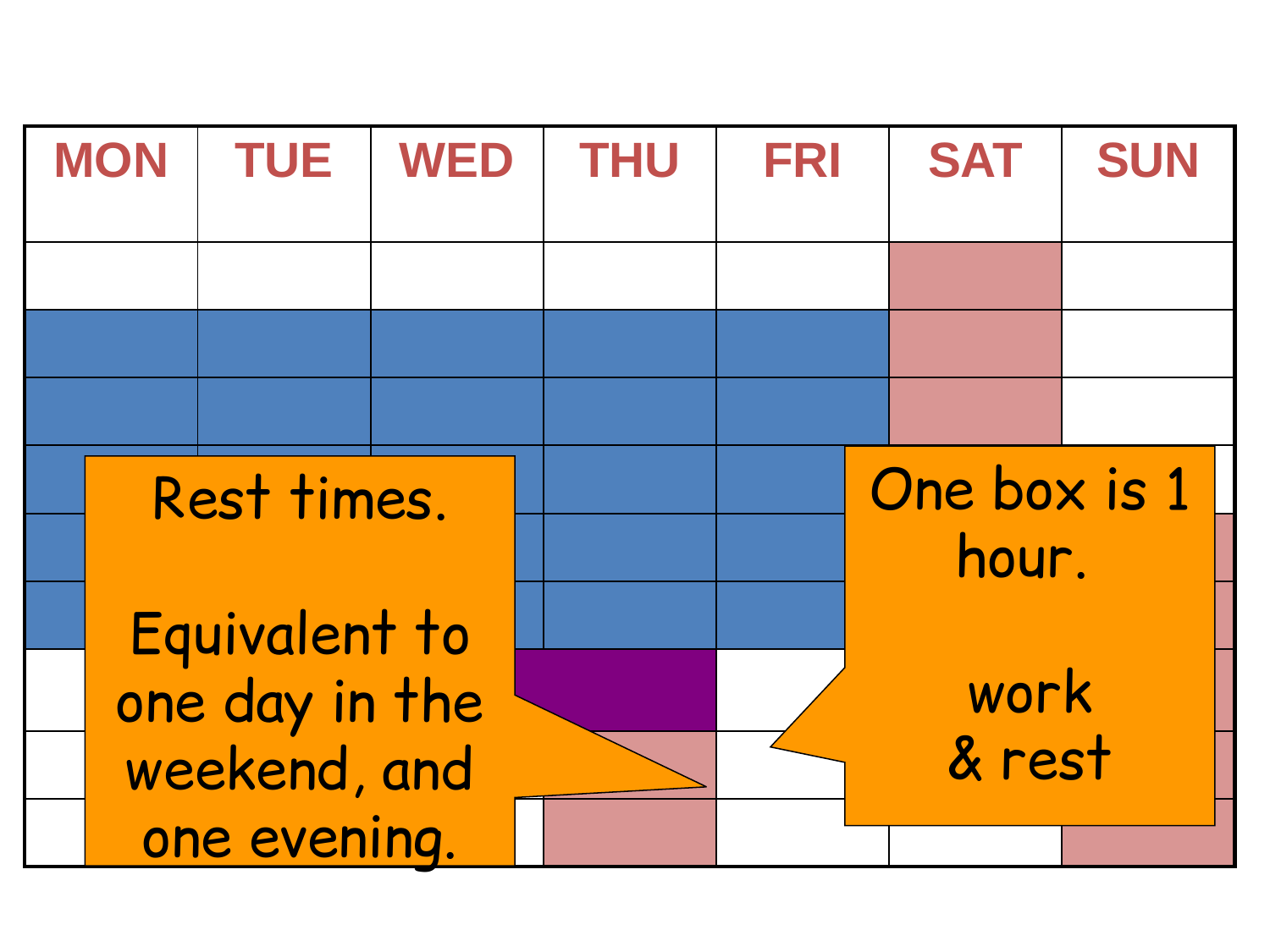

| MON | TUE | WED | THU | FRI | SAT | SUN |
| --- | --- | --- | --- | --- | --- | --- |
|  |  |  |  |  |  |  |
|  |  |  |  |  |  |  |
|  |  |  |  |  |  |  |
|  |  |  |  |  |  |  |
|  |  |  |  |  |  |  |
|  |  |  |  |  |  |  |
|  | Clubs |  |  |  |  |  |
|  |  |  |  |  |  |  |
|  |  |  |  |  |  |  |
One box is 1 hour.

work
& rest
Rest times.

Equivalent to one day in the weekend, and
one evening.